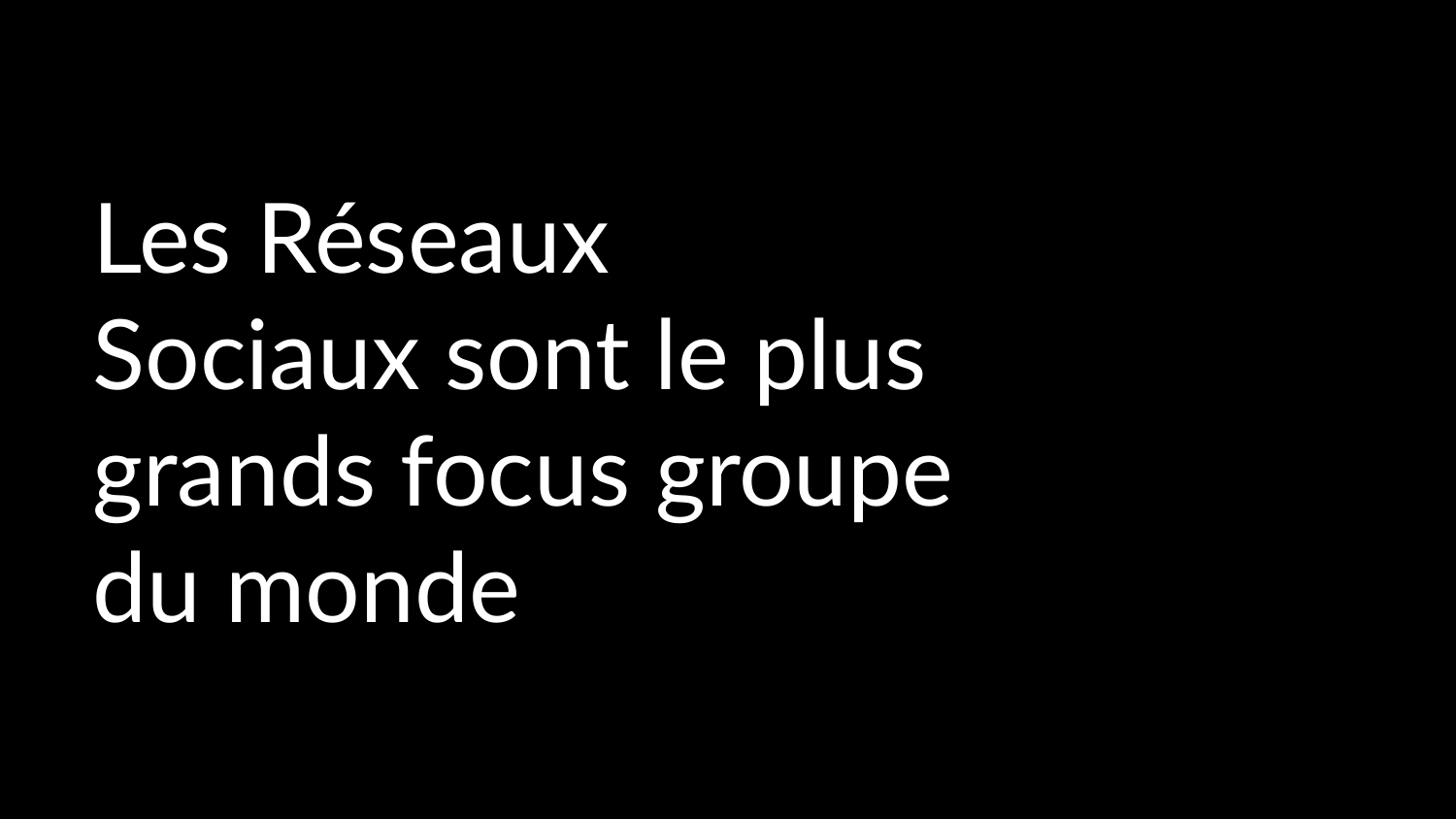

# Les Réseaux Sociaux sont le plus grands focus groupe du monde